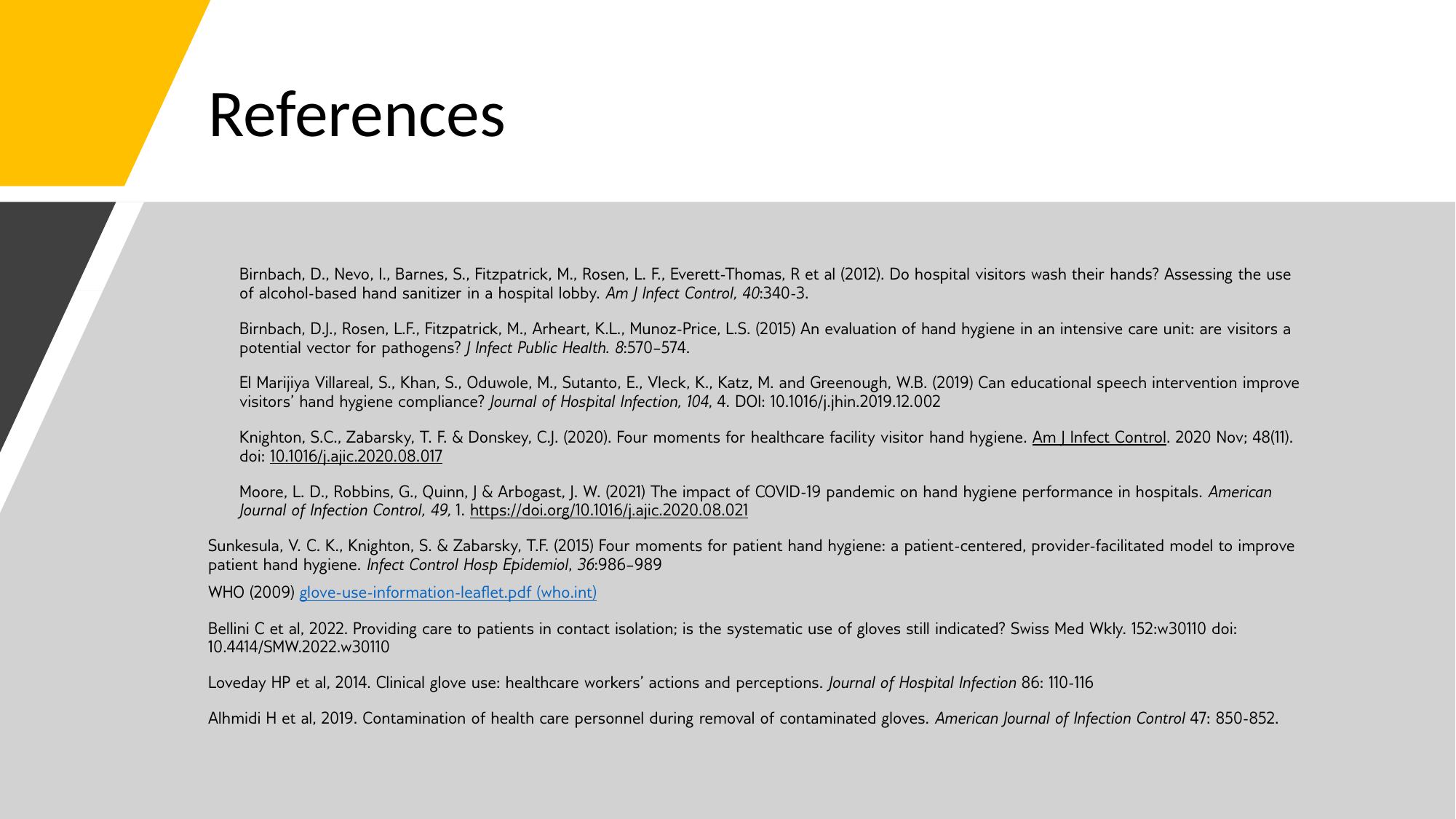

# References

Birnbach, D., Nevo, I., Barnes, S., Fitzpatrick, M., Rosen, L. F., Everett-Thomas, R et al (2012). Do hospital visitors wash their hands? Assessing the use of alcohol-based hand sanitizer in a hospital lobby. Am J Infect Control, 40:340-3.
Birnbach, D.J., Rosen, L.F., Fitzpatrick, M., Arheart, K.L., Munoz-Price, L.S. (2015) An evaluation of hand hygiene in an intensive care unit: are visitors a potential vector for pathogens? J Infect Public Health. 8:570–574.
El Marijiya Villareal, S., Khan, S., Oduwole, M., Sutanto, E., Vleck, K., Katz, M. and Greenough, W.B. (2019) Can educational speech intervention improve visitors’ hand hygiene compliance? Journal of Hospital Infection, 104, 4. DOI: 10.1016/j.jhin.2019.12.002
Knighton, S.C., Zabarsky, T. F. & Donskey, C.J. (2020). Four moments for healthcare facility visitor hand hygiene. Am J Infect Control. 2020 Nov; 48(11). doi: 10.1016/j.ajic.2020.08.017
Moore, L. D., Robbins, G., Quinn, J & Arbogast, J. W. (2021) The impact of COVID-19 pandemic on hand hygiene performance in hospitals. American Journal of Infection Control, 49, 1. https://doi.org/10.1016/j.ajic.2020.08.021
Sunkesula, V. C. K., Knighton, S. & Zabarsky, T.F. (2015) Four moments for patient hand hygiene: a patient-centered, provider-facilitated model to improve patient hand hygiene. Infect Control Hosp Epidemiol, 36:986–989
WHO (2009) glove-use-information-leaflet.pdf (who.int)
Bellini C et al, 2022. Providing care to patients in contact isolation; is the systematic use of gloves still indicated? Swiss Med Wkly. 152:w30110 doi: 10.4414/SMW.2022.w30110
Loveday HP et al, 2014. Clinical glove use: healthcare workers’ actions and perceptions. Journal of Hospital Infection 86: 110-116
Alhmidi H et al, 2019. Contamination of health care personnel during removal of contaminated gloves. American Journal of Infection Control 47: 850-852.